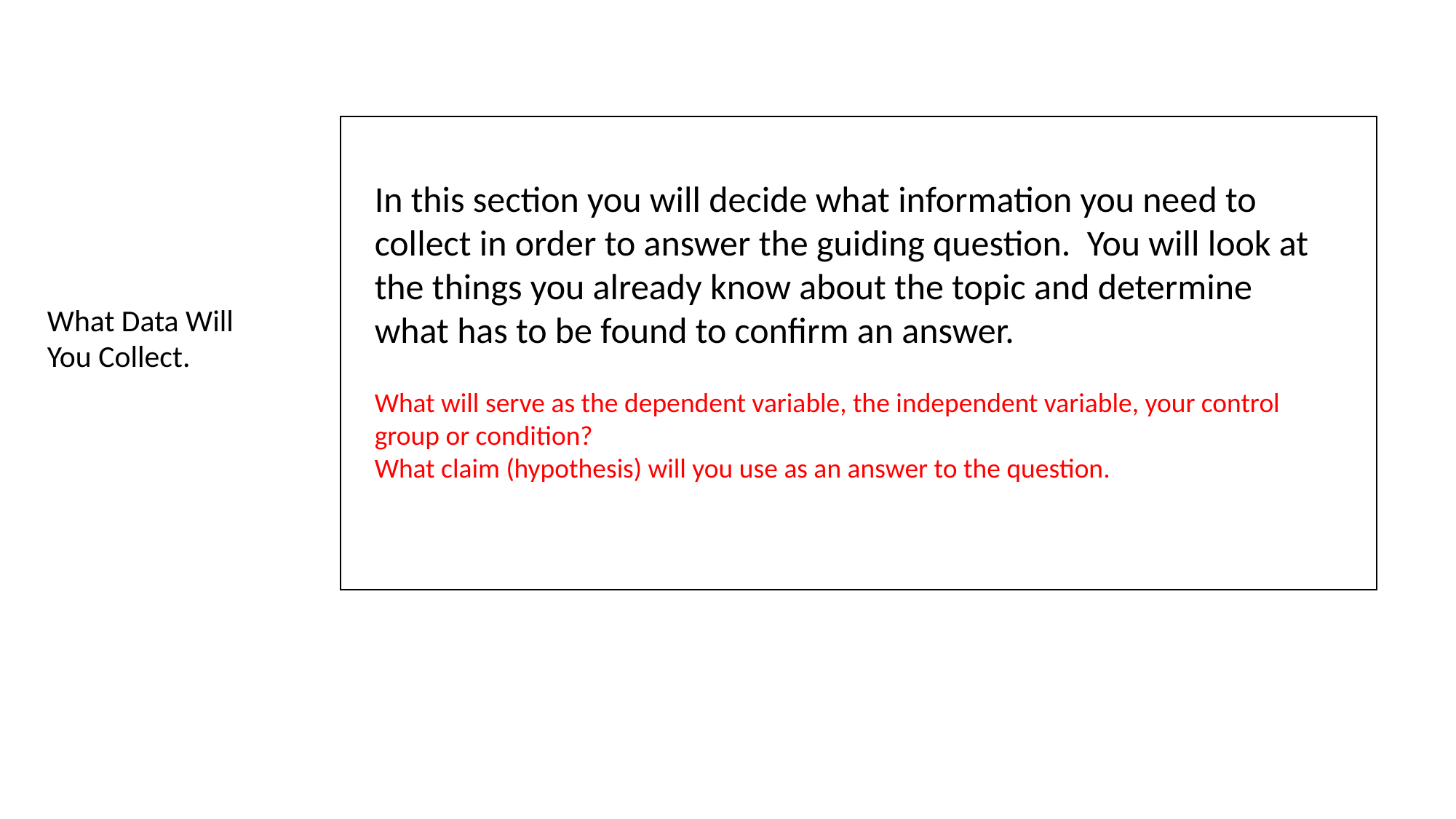

In this section you will decide what information you need to collect in order to answer the guiding question.  You will look at the things you already know about the topic and determine what has to be found to confirm an answer.
What Data Will
You Collect.
What will serve as the dependent variable, the independent variable, your control group or condition?
What claim (hypothesis) will you use as an answer to the question.